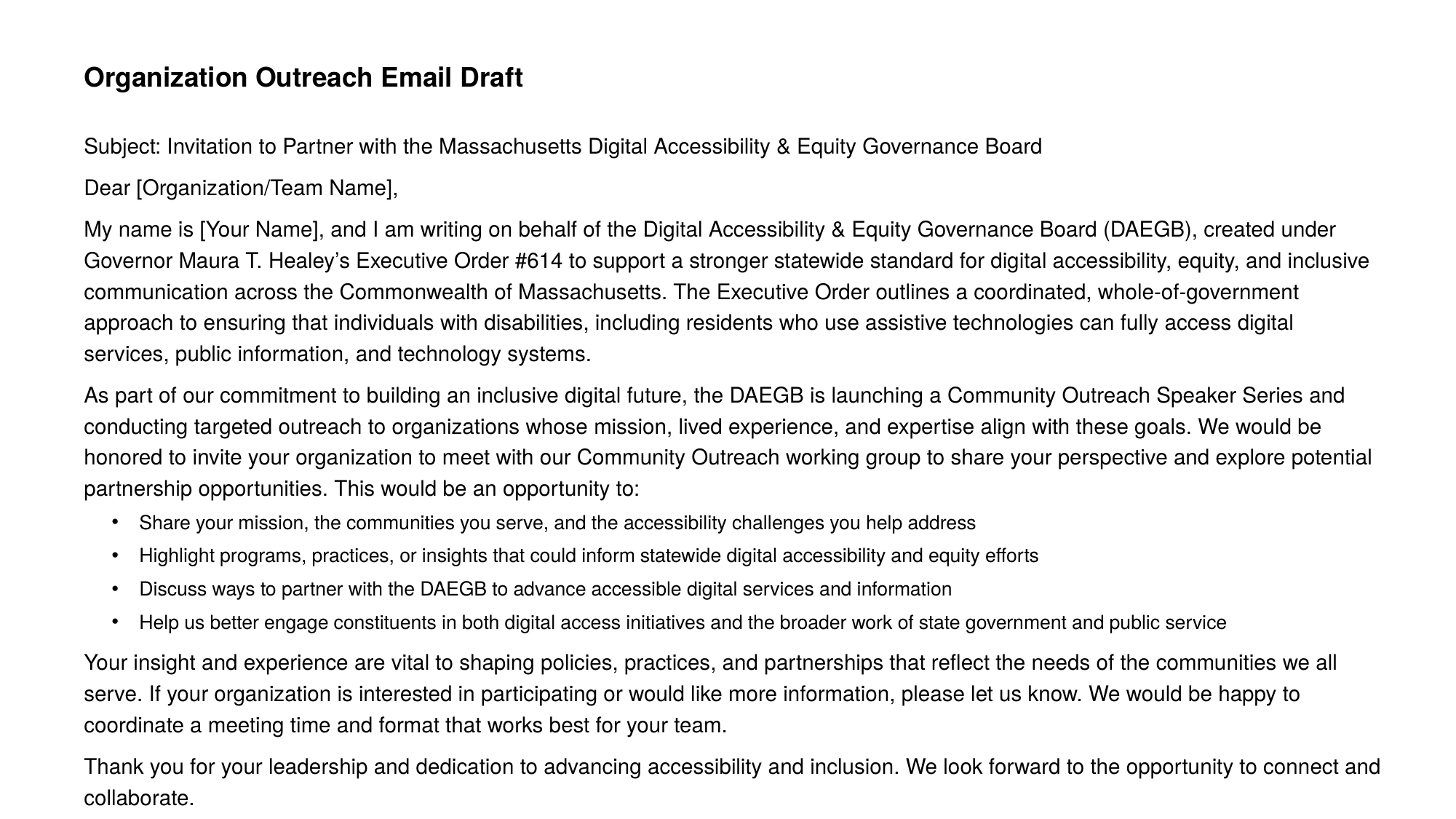

# Organization Outreach Email Draft
Subject: Invitation to Partner with the Massachusetts Digital Accessibility & Equity Governance Board
Dear [Organization/Team Name],
My name is [Your Name], and I am writing on behalf of the Digital Accessibility & Equity Governance Board (DAEGB), created under Governor Maura T. Healey’s Executive Order #614 to support a stronger statewide standard for digital accessibility, equity, and inclusive communication across the Commonwealth of Massachusetts. The Executive Order outlines a coordinated, whole-of-government approach to ensuring that individuals with disabilities, including residents who use assistive technologies can fully access digital services, public information, and technology systems.
As part of our commitment to building an inclusive digital future, the DAEGB is launching a Community Outreach Speaker Series and conducting targeted outreach to organizations whose mission, lived experience, and expertise align with these goals. We would be honored to invite your organization to meet with our Community Outreach working group to share your perspective and explore potential partnership opportunities. This would be an opportunity to:
Share your mission, the communities you serve, and the accessibility challenges you help address
Highlight programs, practices, or insights that could inform statewide digital accessibility and equity efforts
Discuss ways to partner with the DAEGB to advance accessible digital services and information
Help us better engage constituents in both digital access initiatives and the broader work of state government and public service
Your insight and experience are vital to shaping policies, practices, and partnerships that reflect the needs of the communities we all serve. If your organization is interested in participating or would like more information, please let us know. We would be happy to coordinate a meeting time and format that works best for your team.
Thank you for your leadership and dedication to advancing accessibility and inclusion. We look forward to the opportunity to connect and collaborate.
Warmest regards,